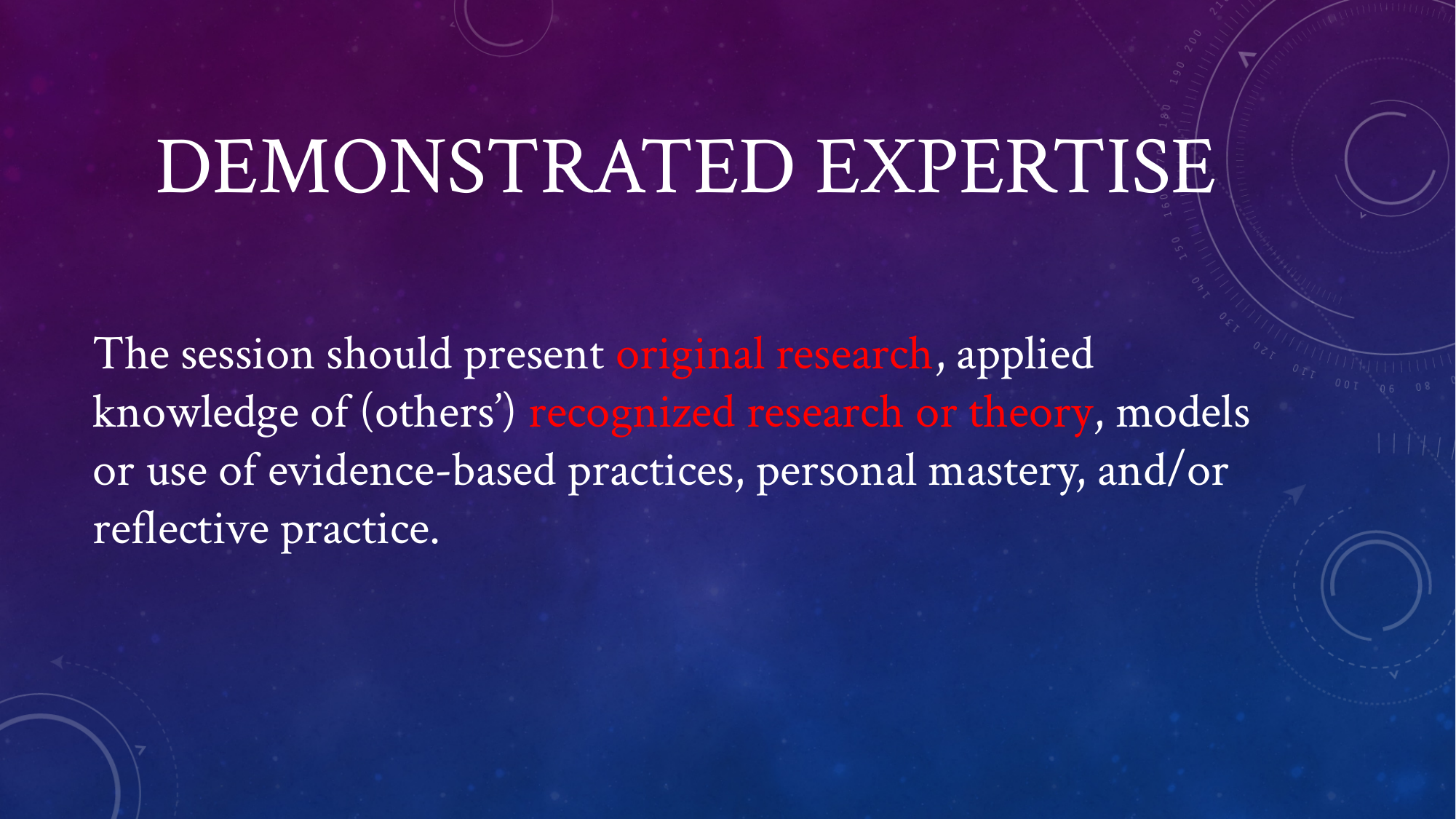

# Demonstrated Expertise
The session should present original research, applied knowledge of (others’) recognized research or theory, models or use of evidence-based practices, personal mastery, and/or reflective practice.